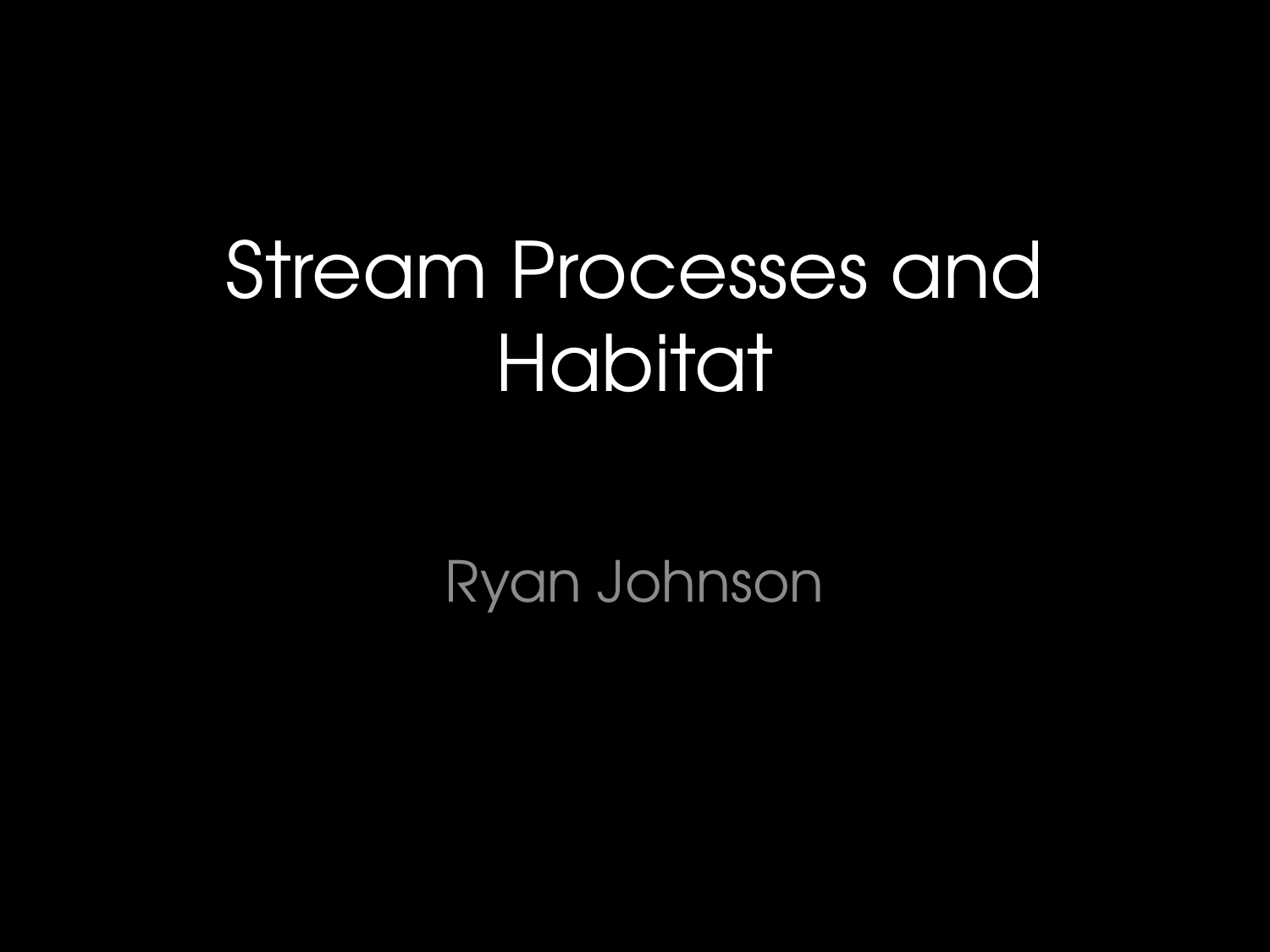

# Stream Processes and Habitat
Ryan Johnson